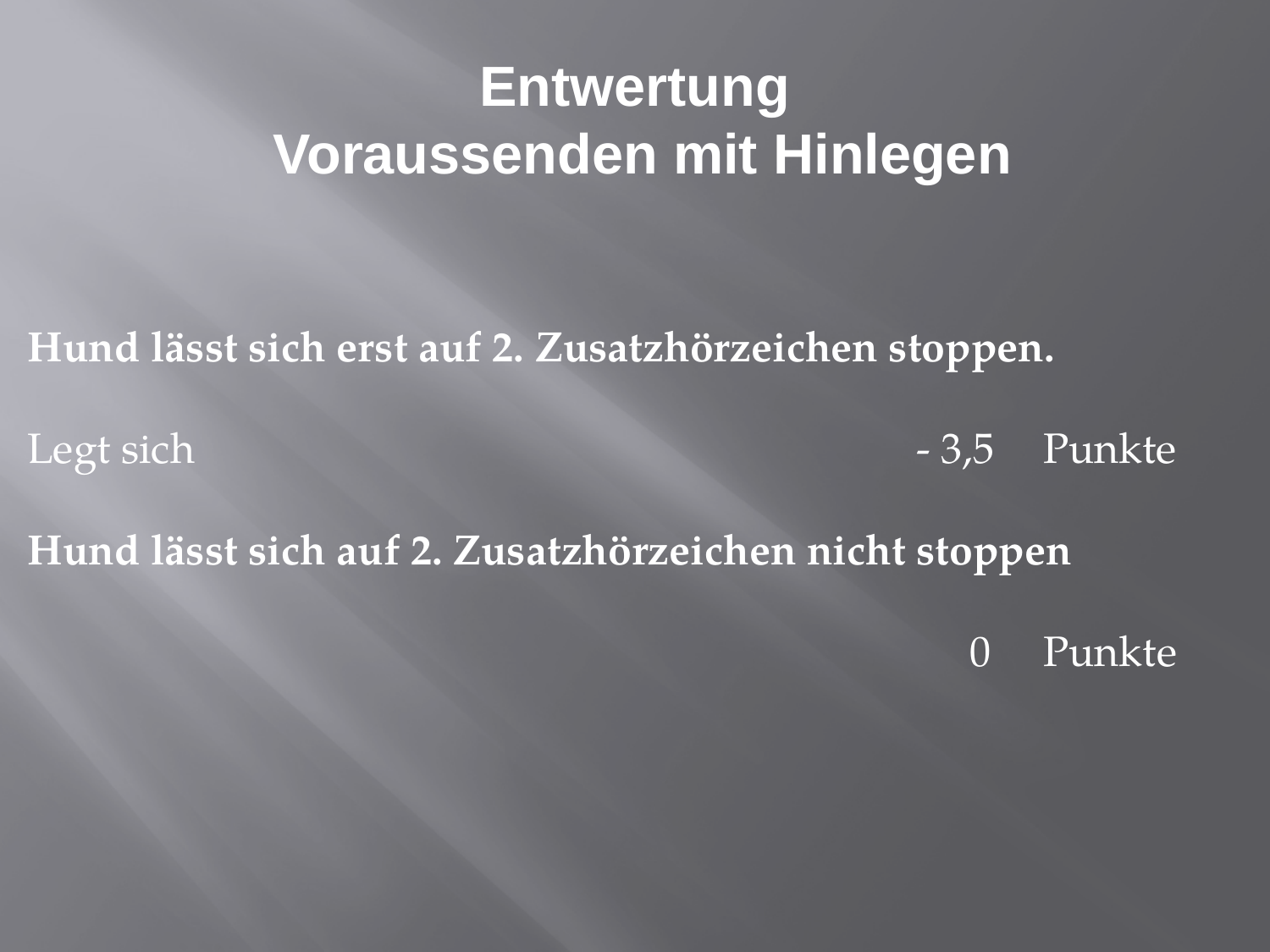

# Entwertung Voraussenden mit Hinlegen

Hund lässt sich erst auf 2. Zusatzhörzeichen stoppen.

Legt sich		       				- 3,5 	Punkte

Hund lässt sich auf 2. Zusatzhörzeichen nicht stoppen

		                                                                 0     Punkte